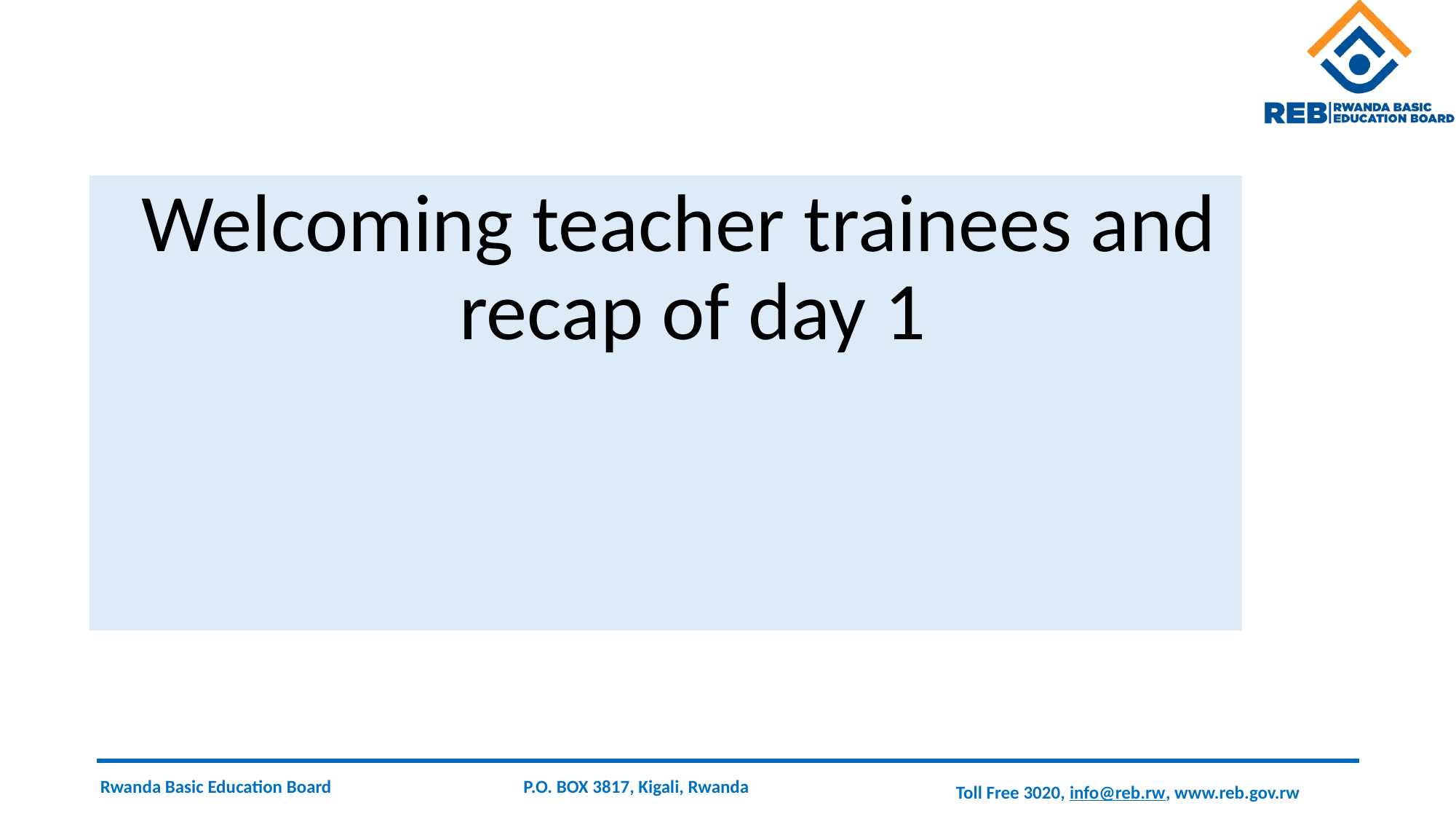

Welcoming teacher trainees and recap of day 1